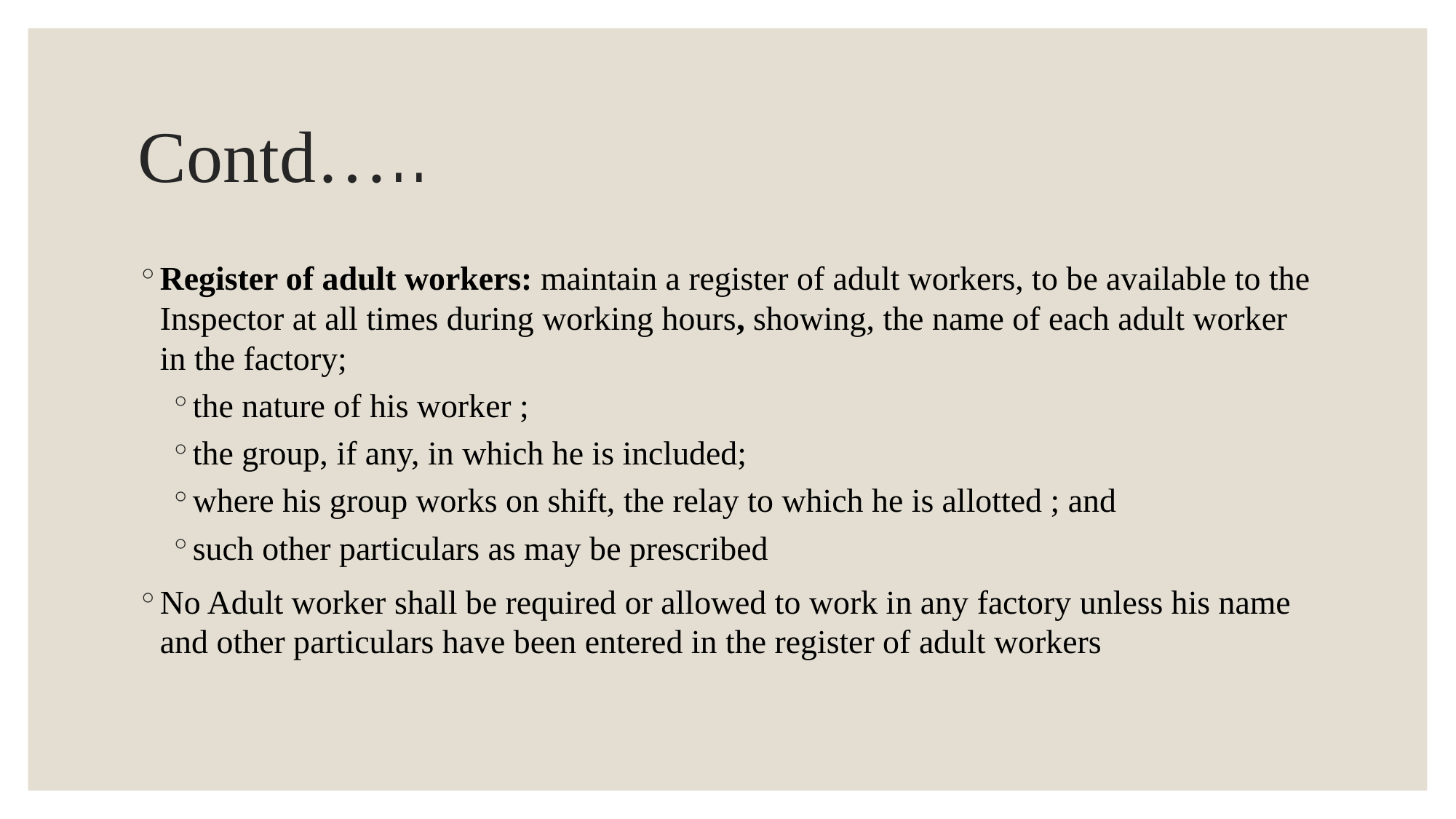

# Contd…..
Register of adult workers: maintain a register of adult workers, to be available to the Inspector at all times during working hours, showing, the name of each adult worker in the factory;
the nature of his worker ;
the group, if any, in which he is included;
where his group works on shift, the relay to which he is allotted ; and
such other particulars as may be prescribed
No Adult worker shall be required or allowed to work in any factory unless his name and other particulars have been entered in the register of adult workers